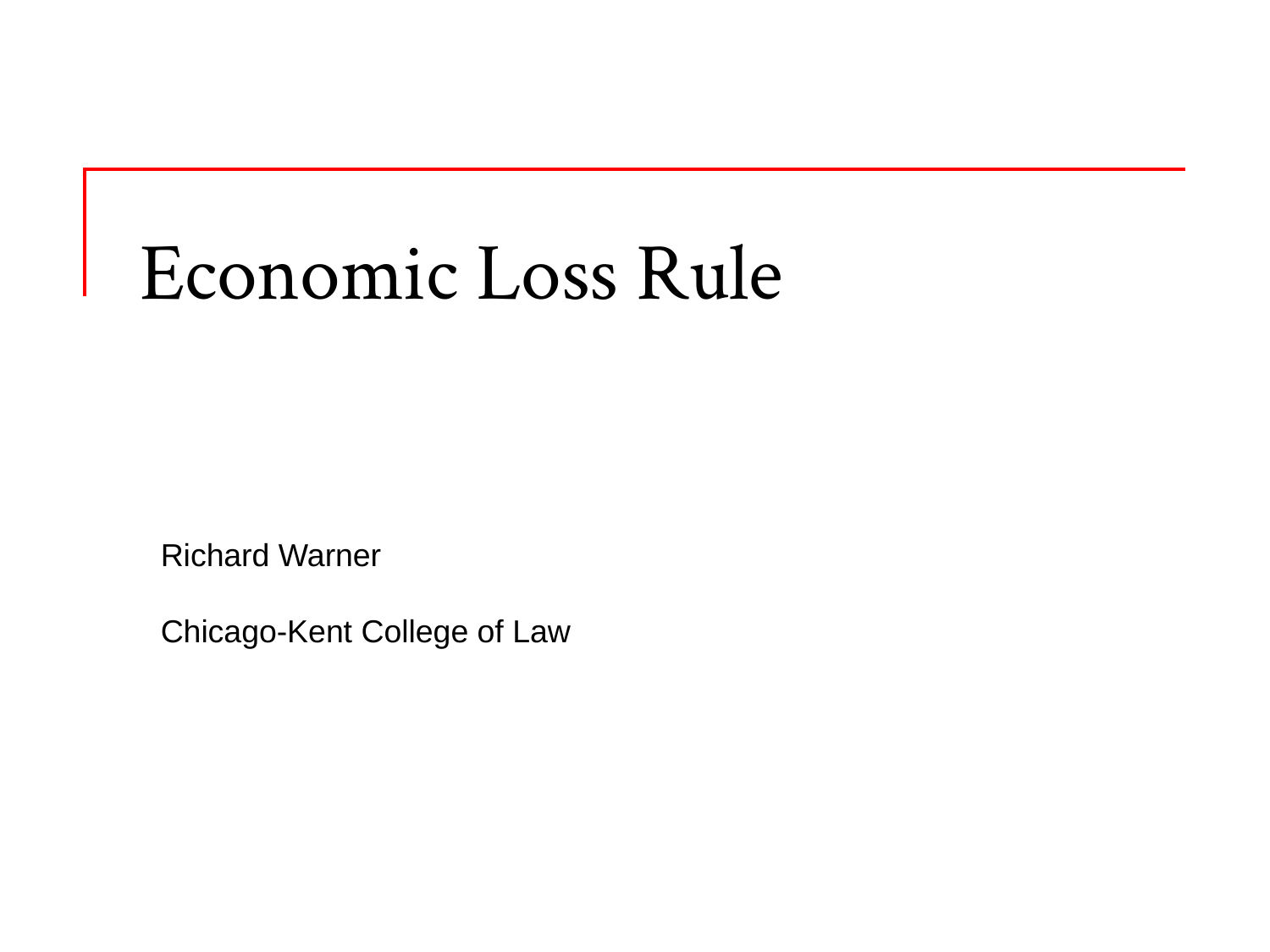

# Economic Loss Rule
Richard Warner

Chicago-Kent College of Law